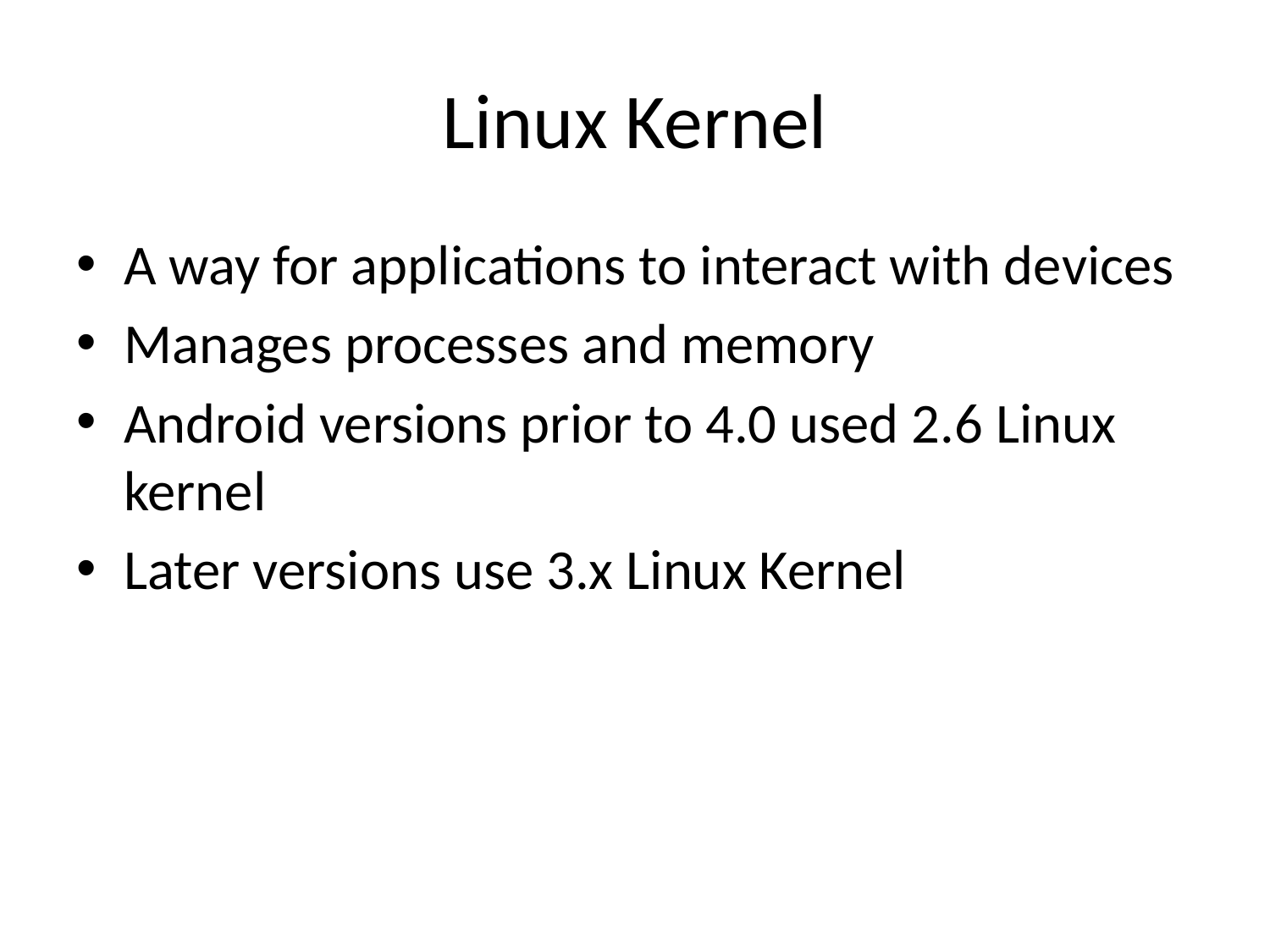

# Linux Kernel
A way for applications to interact with devices
Manages processes and memory
Android versions prior to 4.0 used 2.6 Linux kernel
Later versions use 3.x Linux Kernel